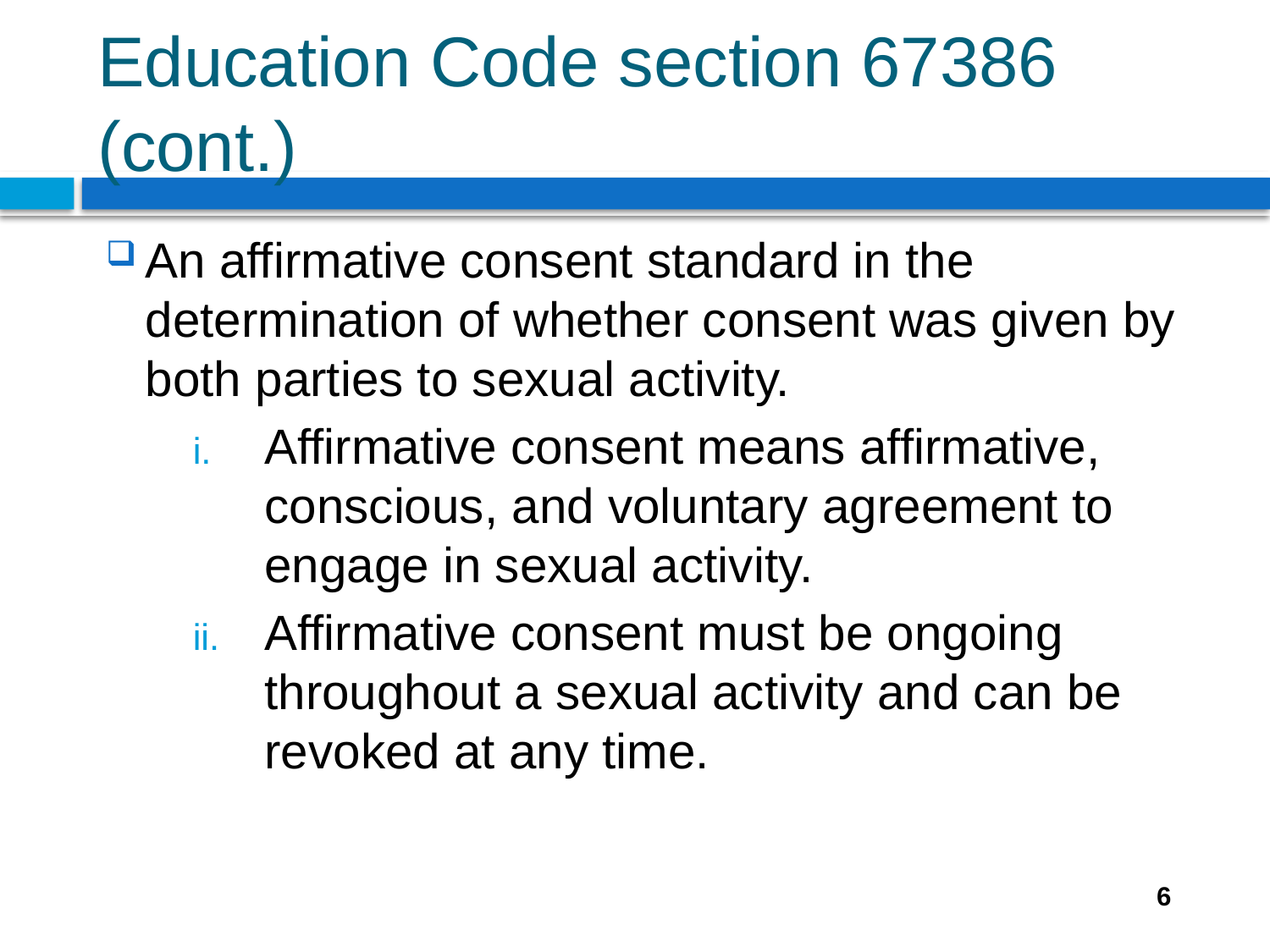

# Education Code section 67386 (cont.)
An affirmative consent standard in the determination of whether consent was given by both parties to sexual activity.
Affirmative consent means affirmative, conscious, and voluntary agreement to engage in sexual activity.
Affirmative consent must be ongoing throughout a sexual activity and can be revoked at any time.
6